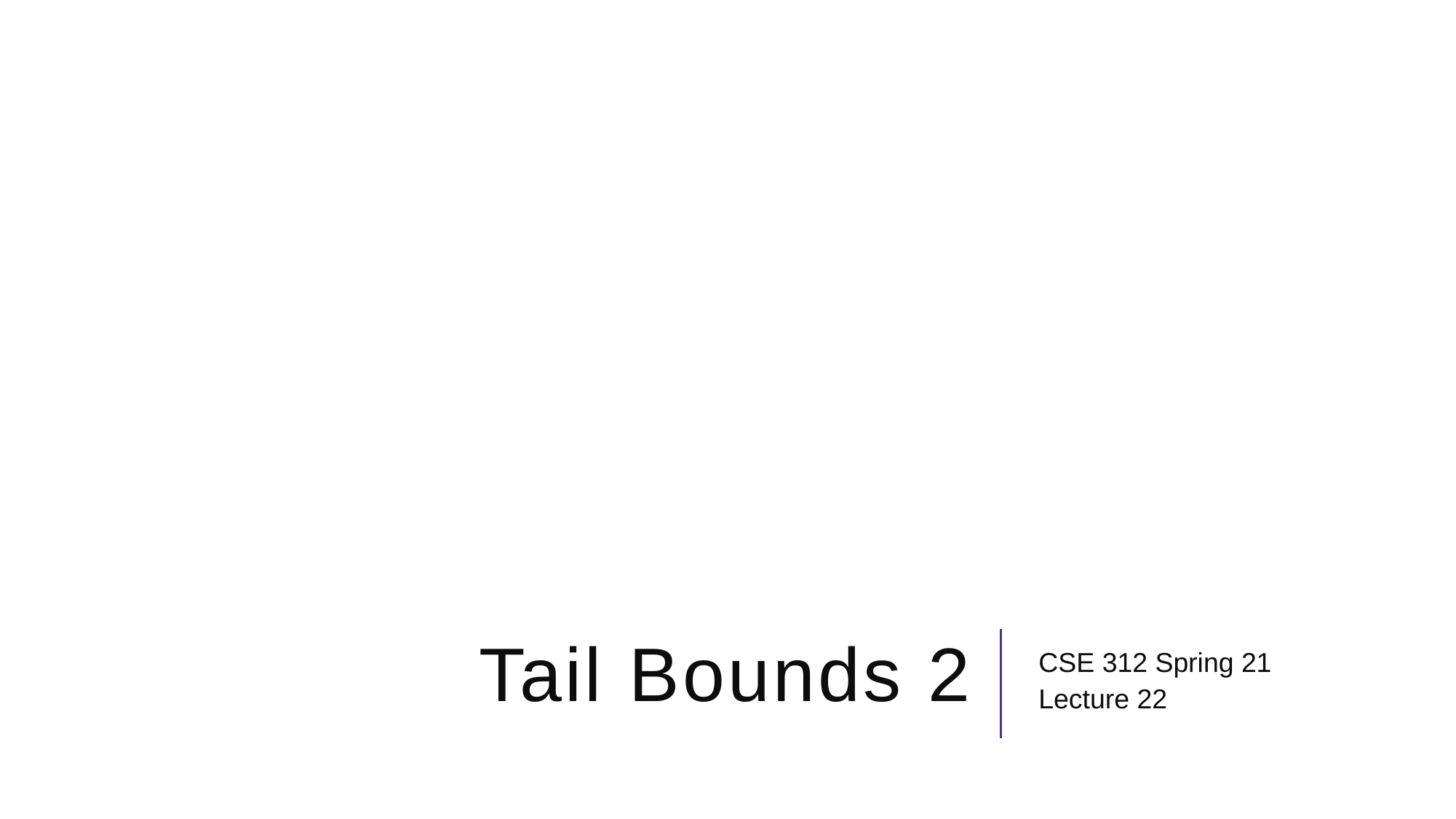

# Tail Bounds 2
CSE 312 Spring 21
Lecture 22